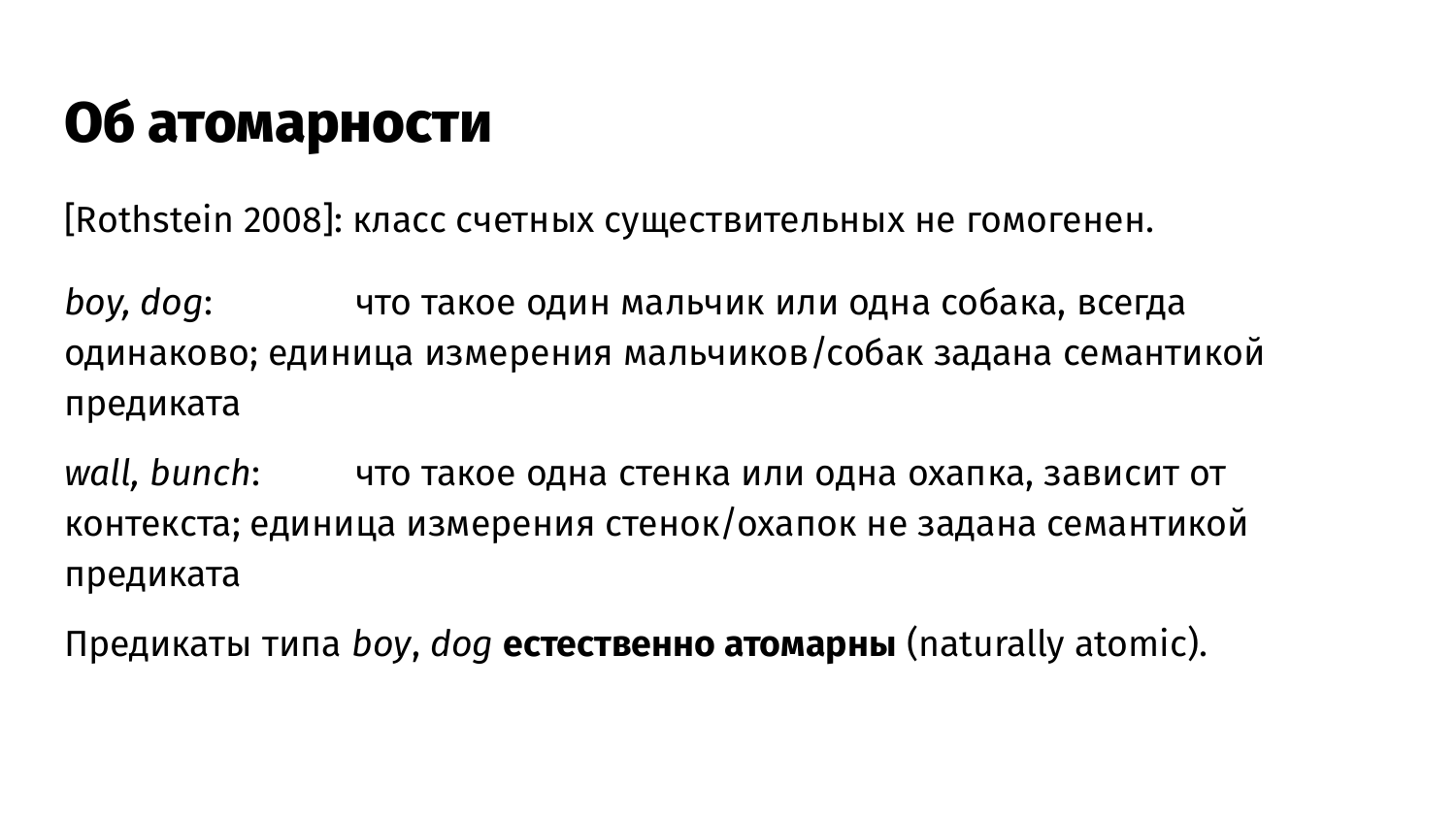

# Об атомарности
[Rothstein 2008]: класс счетных существительных не гомогенен.
boy, dog: 	что такое один мальчик или одна собака, всегда одинаково; единица измерения мальчиков/собак задана семантикой предиката
wall, bunch: 	что такое одна стенка или одна охапка, зависит от контекста; единица измерения стенок/охапок не задана семантикой предиката
Предикаты типа boy, dog естественно атомарны (naturally atomic).